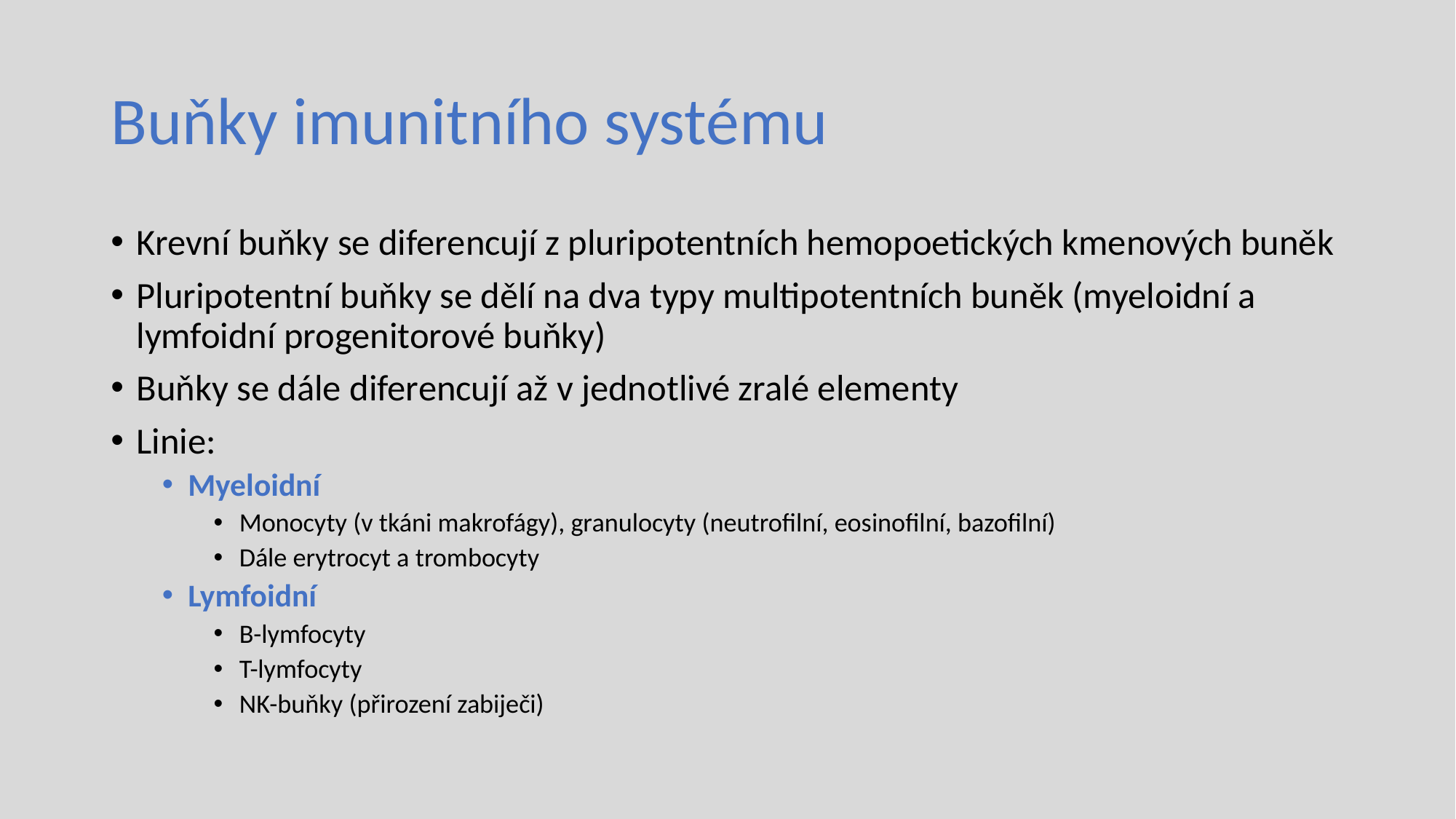

# Buňky imunitního systému
Krevní buňky se diferencují z pluripotentních hemopoetických kmenových buněk
Pluripotentní buňky se dělí na dva typy multipotentních buněk (myeloidní a lymfoidní progenitorové buňky)
Buňky se dále diferencují až v jednotlivé zralé elementy
Linie:
Myeloidní
Monocyty (v tkáni makrofágy), granulocyty (neutrofilní, eosinofilní, bazofilní)
Dále erytrocyt a trombocyty
Lymfoidní
B-lymfocyty
T-lymfocyty
NK-buňky (přirození zabiječi)